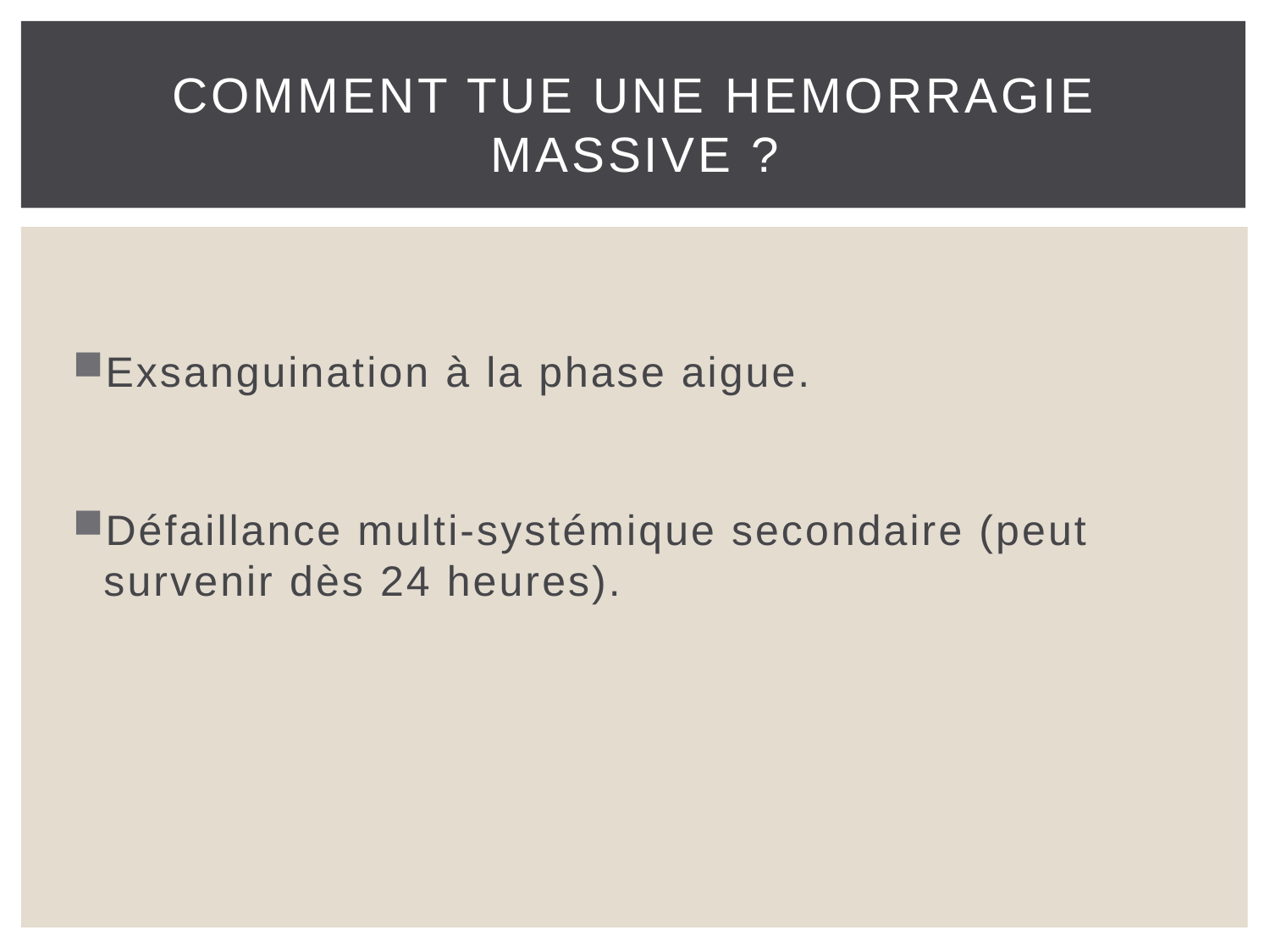

# comment tue une hemorragie massive ?

Exsanguination à la phase aigue.

Défaillance multi-systémique secondaire (peut survenir dès 24 heures).